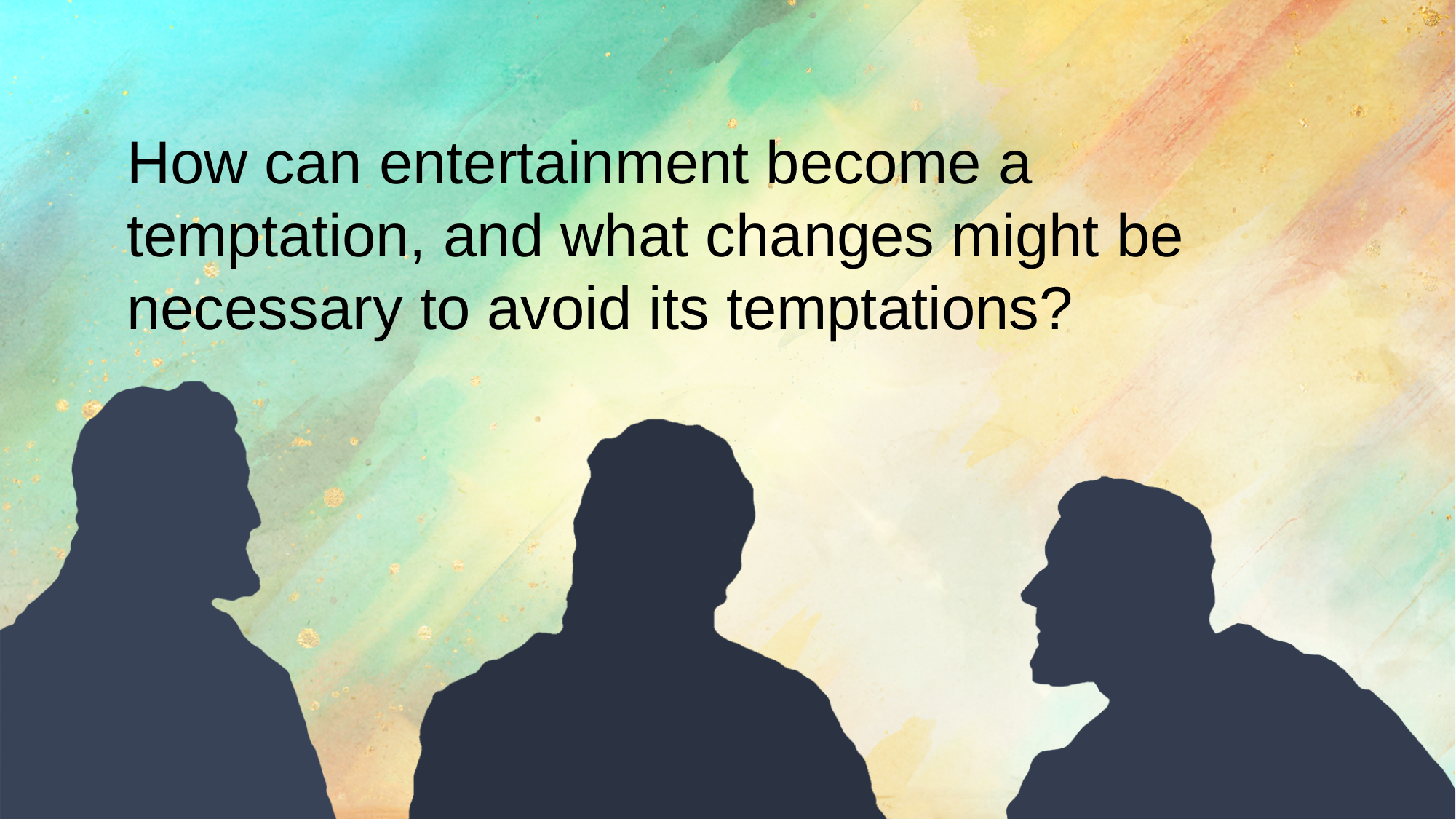

How can entertainment become a temptation, and what changes might be necessary to avoid its temptations?